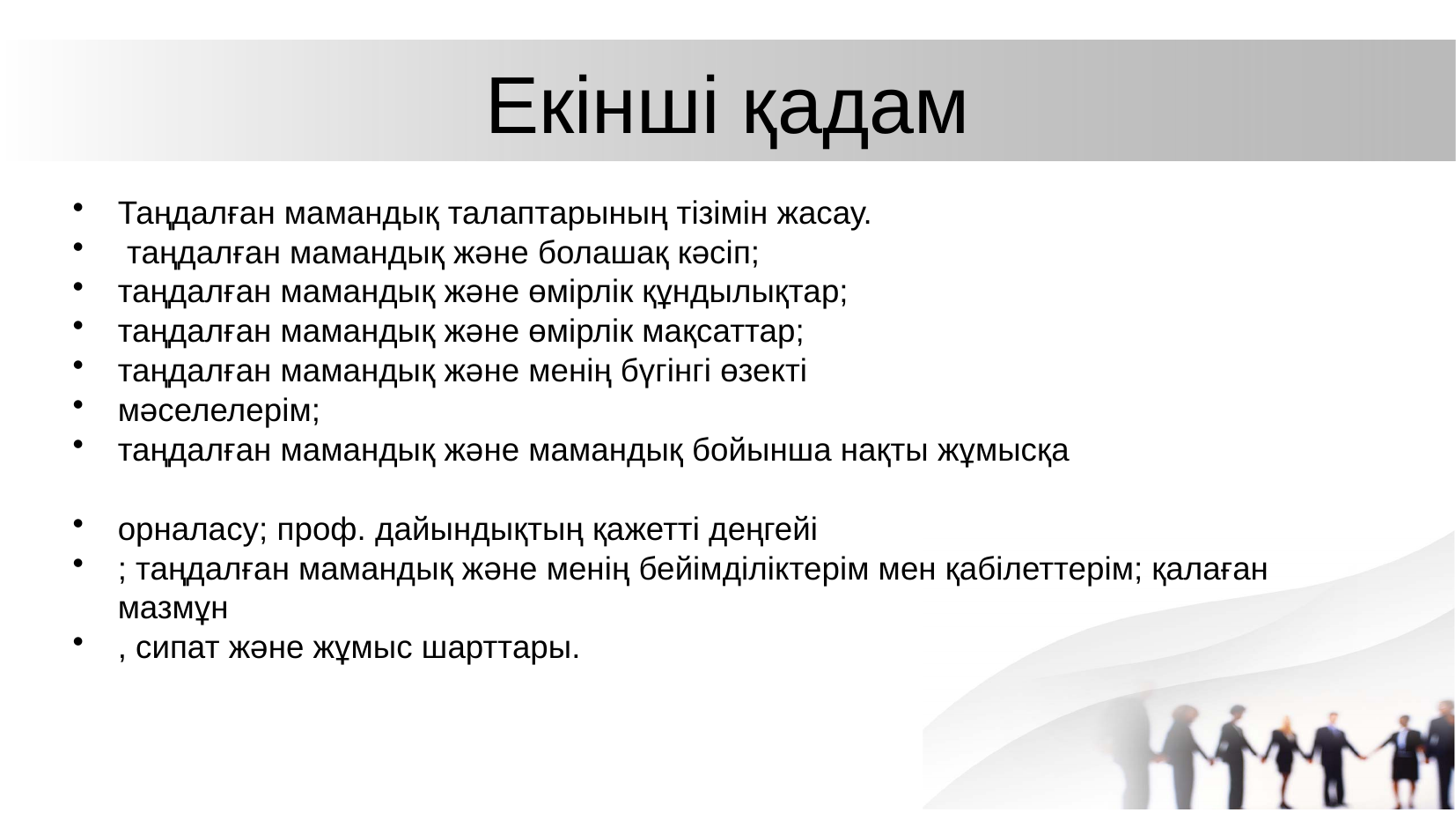

# Екінші қадам
Таңдалған мамандық талаптарының тізімін жасау.
 таңдалған мамандық және болашақ кәсіп;
таңдалған мамандық және өмірлік құндылықтар;
таңдалған мамандық және өмірлік мақсаттар;
таңдалған мамандық және менің бүгінгі өзекті
мәселелерім;
таңдалған мамандық және мамандық бойынша нақты жұмысқа

орналасу; проф. дайындықтың қажетті деңгейі
; таңдалған мамандық және менің бейімділіктерім мен қабілеттерім; қалаған мазмұн
, сипат және жұмыс шарттары.